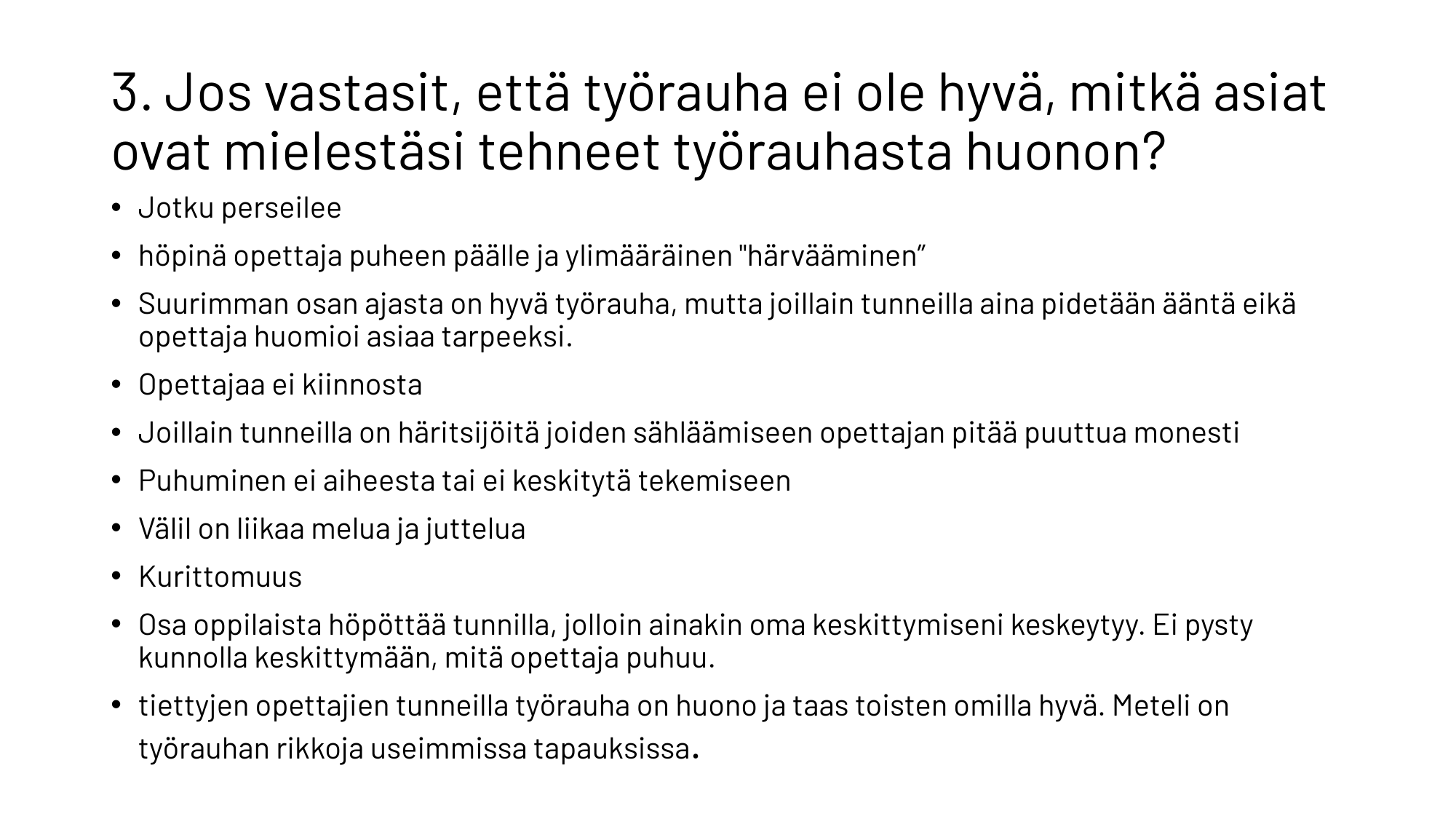

# 3. Jos vastasit, että työrauha ei ole hyvä, mitkä asiat ovat mielestäsi tehneet työrauhasta huonon?
Jotku perseilee
höpinä opettaja puheen päälle ja ylimääräinen "härvääminen”
Suurimman osan ajasta on hyvä työrauha, mutta joillain tunneilla aina pidetään ääntä eikä opettaja huomioi asiaa tarpeeksi.
Opettajaa ei kiinnosta
Joillain tunneilla on häritsijöitä joiden sähläämiseen opettajan pitää puuttua monesti
Puhuminen ei aiheesta tai ei keskitytä tekemiseen
Välil on liikaa melua ja juttelua
Kurittomuus
Osa oppilaista höpöttää tunnilla, jolloin ainakin oma keskittymiseni keskeytyy. Ei pysty kunnolla keskittymään, mitä opettaja puhuu.
tiettyjen opettajien tunneilla työrauha on huono ja taas toisten omilla hyvä. Meteli on työrauhan rikkoja useimmissa tapauksissa.